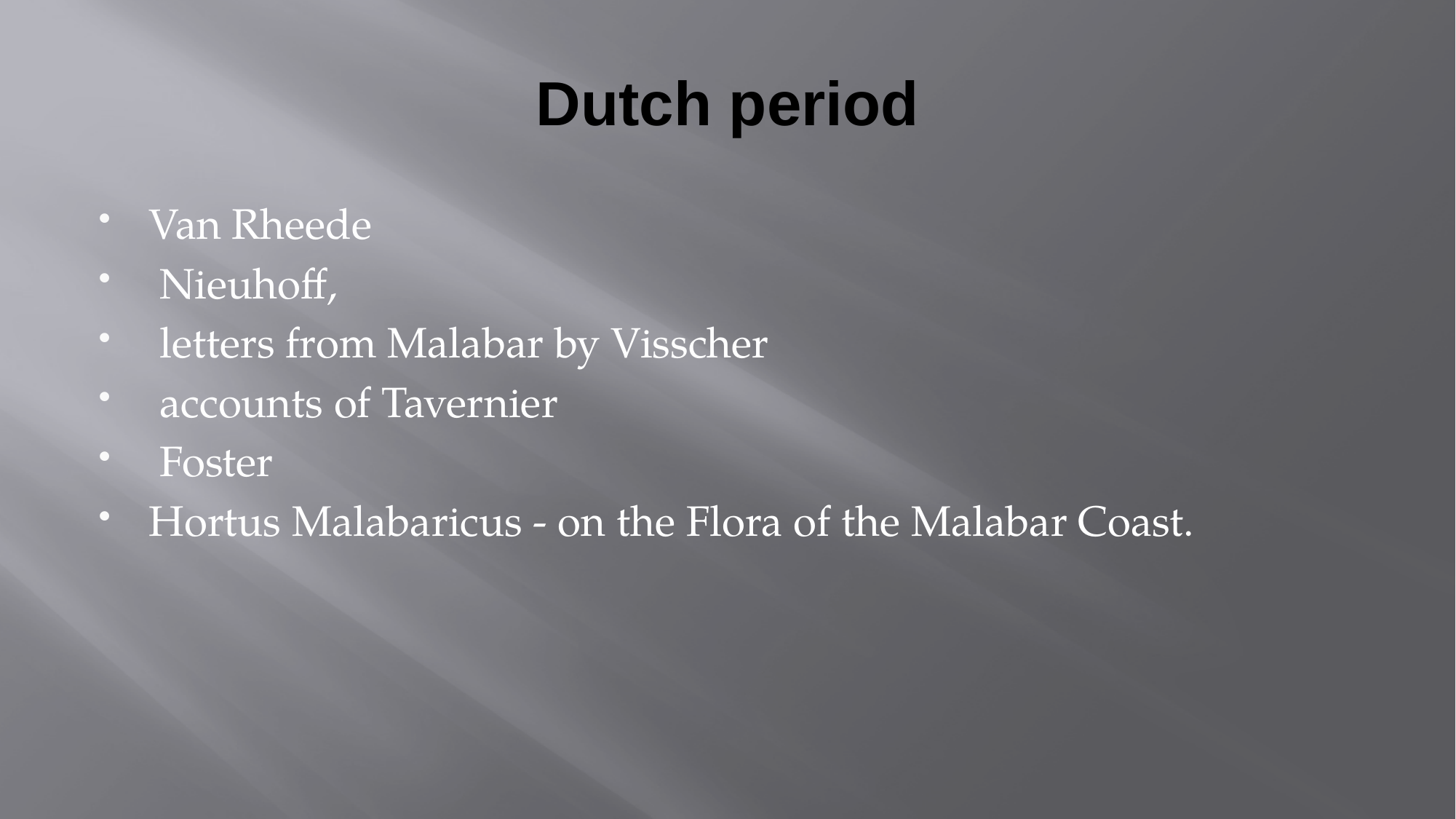

# Dutch period
Van Rheede
 Nieuhoff,
 letters from Malabar by Visscher
 accounts of Tavernier
 Foster
Hortus Malabaricus - on the Flora of the Malabar Coast.